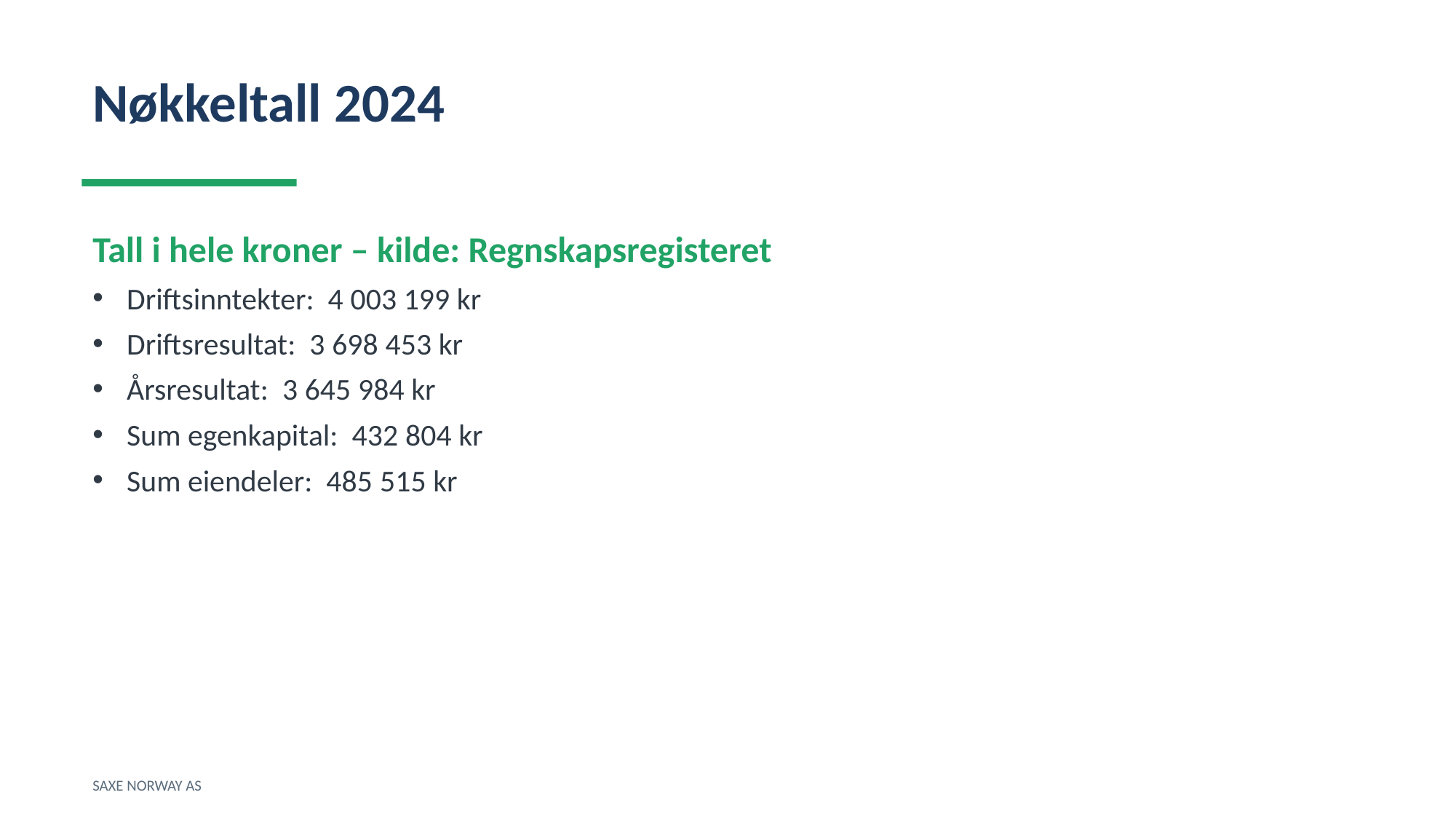

Nøkkeltall 2024

Tall i hele kroner – kilde: Regnskapsregisteret
Driftsinntekter:  4 003 199 kr
Driftsresultat:  3 698 453 kr
Årsresultat:  3 645 984 kr
Sum egenkapital:  432 804 kr
Sum eiendeler:  485 515 kr
SAXE NORWAY AS